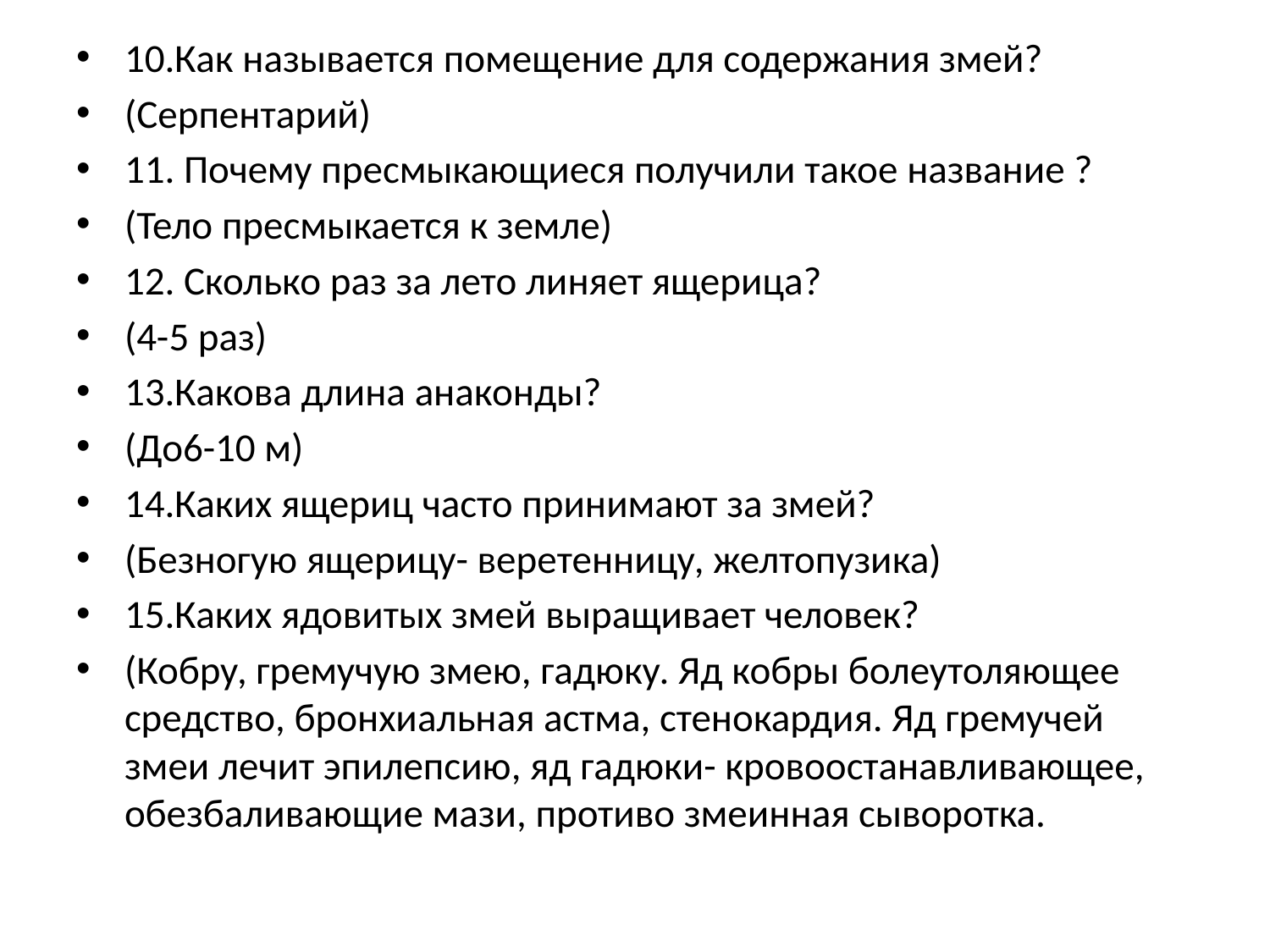

10.Как называется помещение для содержания змей?
(Серпентарий)
11. Почему пресмыкающиеся получили такое название ?
(Тело пресмыкается к земле)
12. Сколько раз за лето линяет ящерица?
(4-5 раз)
13.Какова длина анаконды?
(До6-10 м)
14.Каких ящериц часто принимают за змей?
(Безногую ящерицу- веретенницу, желтопузика)
15.Каких ядовитых змей выращивает человек?
(Кобру, гремучую змею, гадюку. Яд кобры болеутоляющее средство, бронхиальная астма, стенокардия. Яд гремучей змеи лечит эпилепсию, яд гадюки- кровоостанавливающее, обезбаливающие мази, противо змеинная сыворотка.